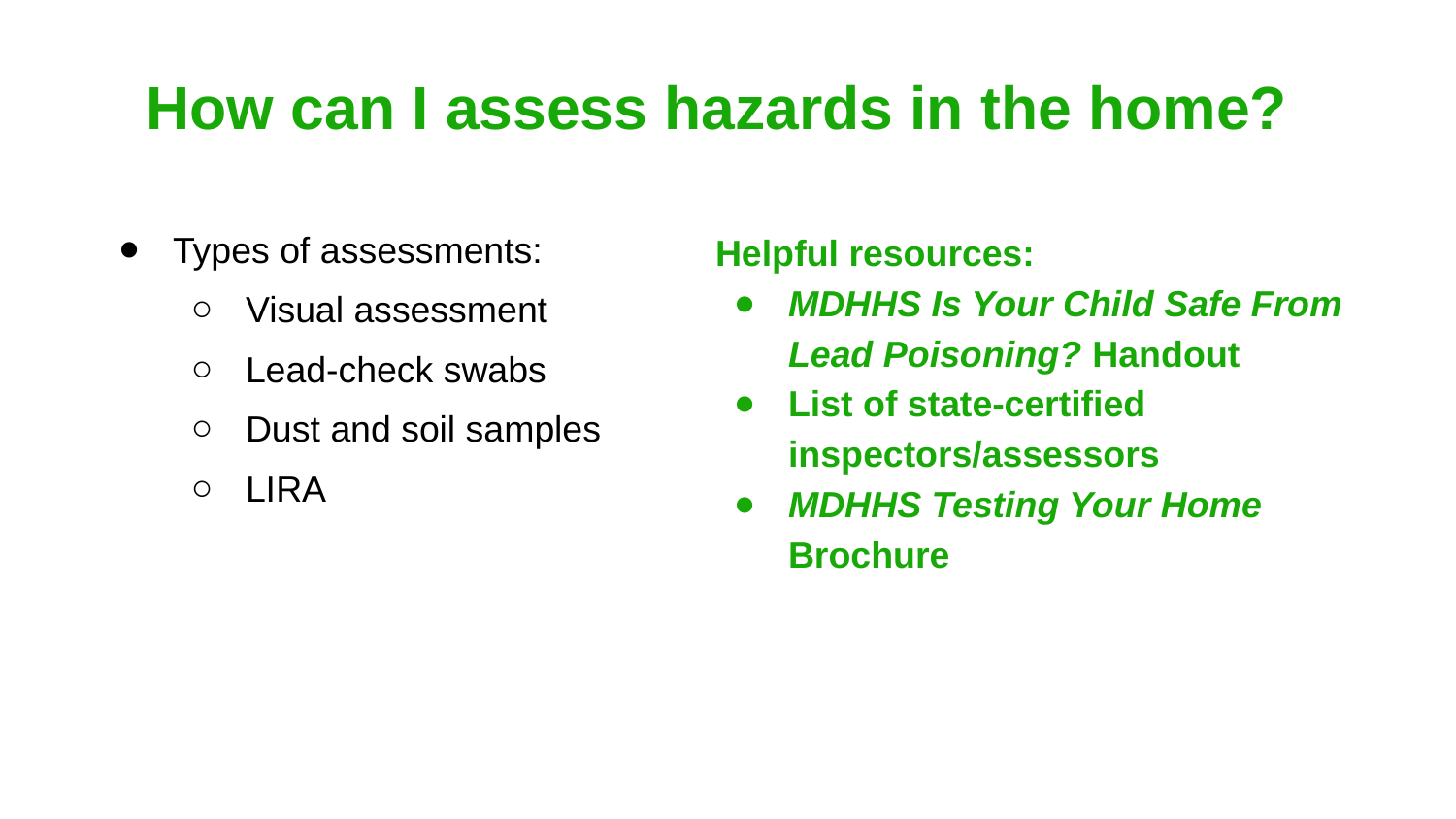

# How can I assess hazards in the home?
Types of assessments:
Visual assessment
Lead-check swabs
Dust and soil samples
LIRA
Helpful resources:
MDHHS Is Your Child Safe From Lead Poisoning? Handout
List of state-certified inspectors/assessors
MDHHS Testing Your Home Brochure